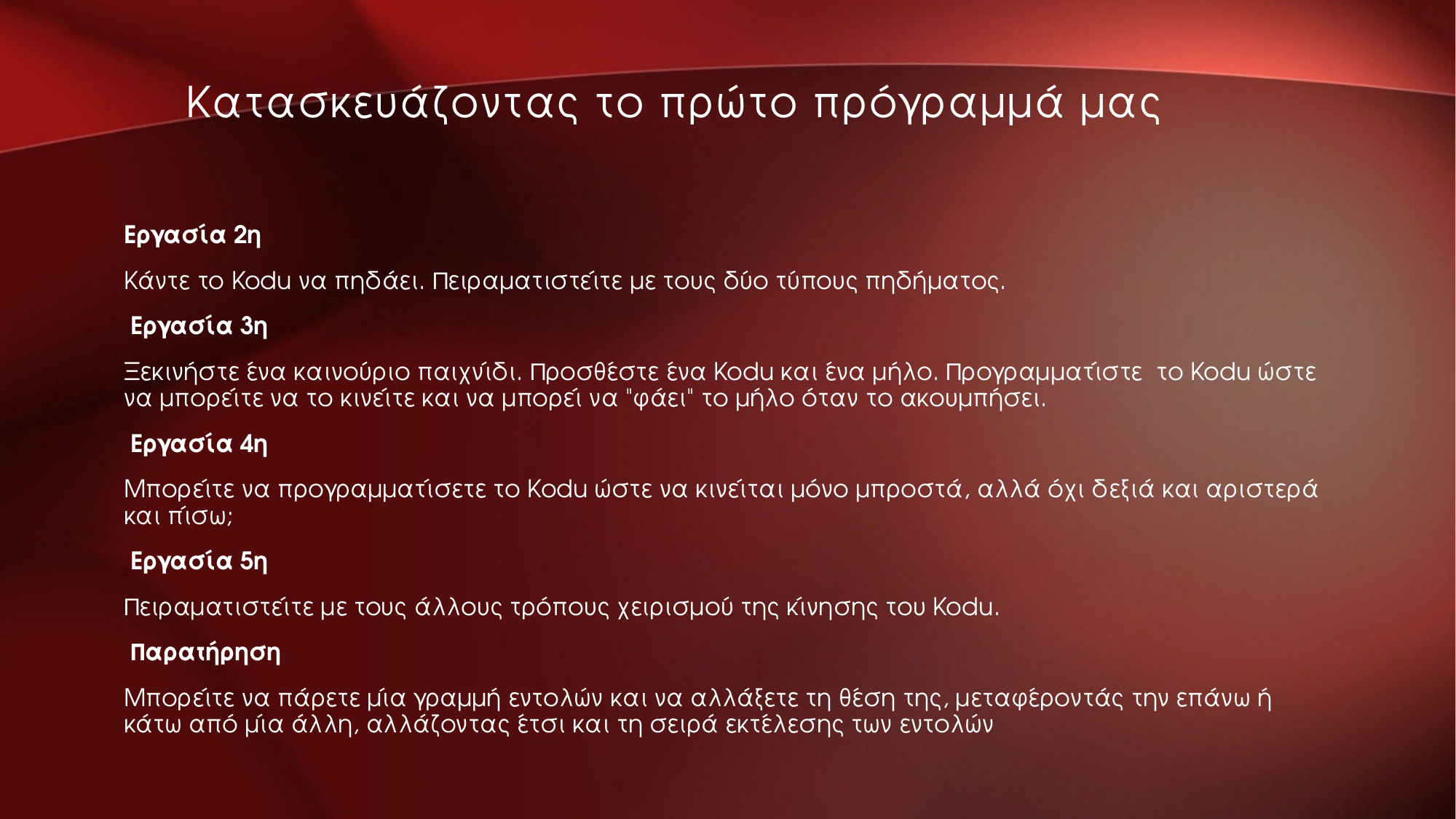

Κατασκευάζοντας το πρώτο πρόγραμμά μας

Εργασία 2η
Κάντε το Kodu να πηδάει. Πειραματιστείτε με τους δύο τύπους πηδήματος.
 Εργασία 3η
Ξεκινήστε ένα καινούριο παιχνίδι. Προσθέστε ένα Kodu και ένα μήλο. Προγραμματίστε  το Kodu ώστε να μπορείτε να το κινείτε και να μπορεί να "φάει" το μήλο όταν το ακουμπήσει.
 Εργασία 4η
Μπορείτε να προγραμματίσετε το Kodu ώστε να κινείται μόνο μπροστά, αλλά όχι δεξιά και αριστερά και πίσω;
 Εργασία 5η
Πειραματιστείτε με τους άλλους τρόπους χειρισμού της κίνησης του Kodu.
 Παρατήρηση
Μπορείτε να πάρετε μία γραμμή εντολών και να αλλάξετε τη θέση της, μεταφέροντάς την επάνω ή κάτω από μία άλλη, αλλάζοντας έτσι και τη σειρά εκτέλεσης των εντολών